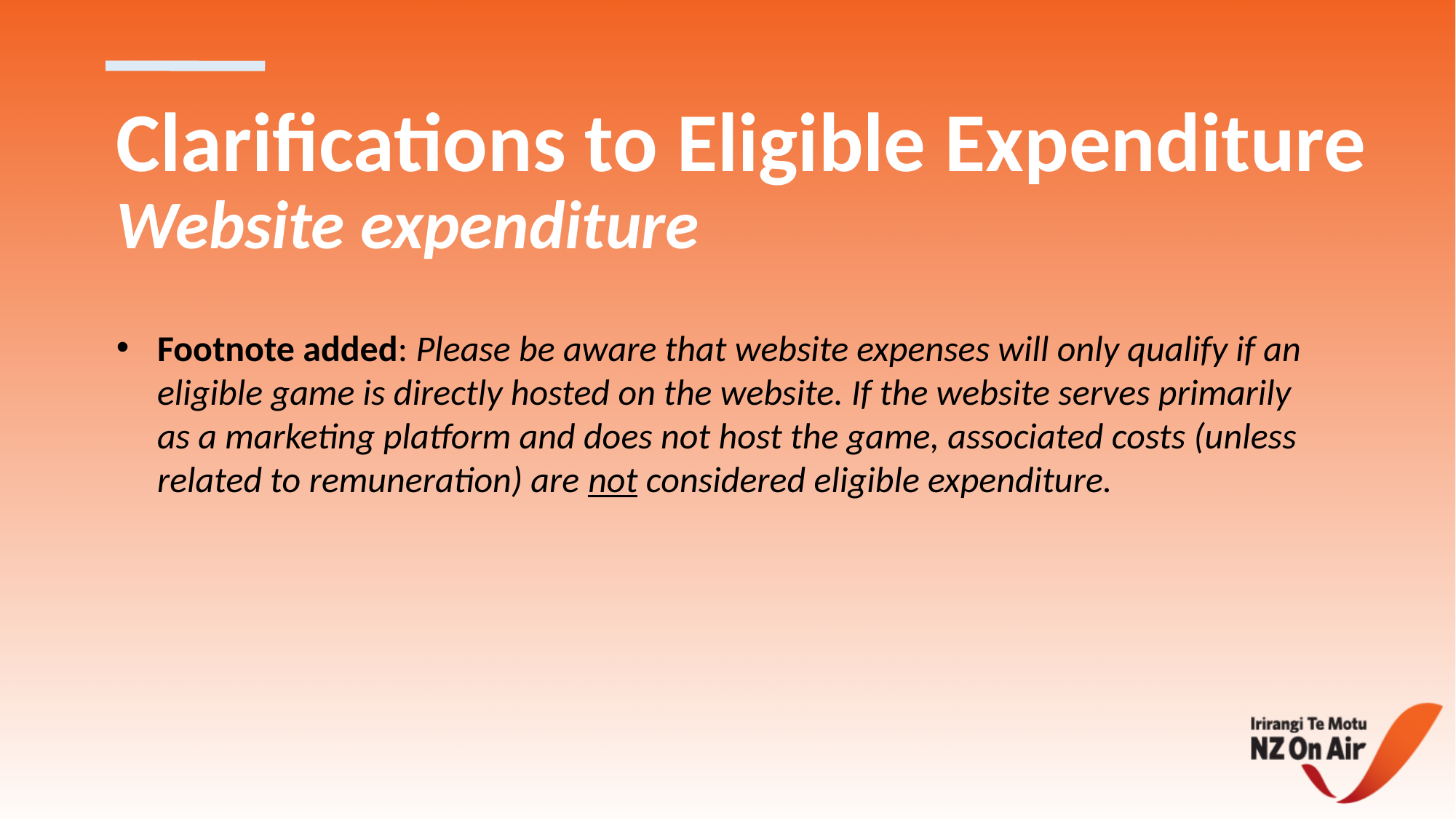

# Clarifications to Eligible Expenditure Website expenditure
Footnote added: Please be aware that website expenses will only qualify if an eligible game is directly hosted on the website. If the website serves primarily as a marketing platform and does not host the game, associated costs (unless related to remuneration) are not considered eligible expenditure.